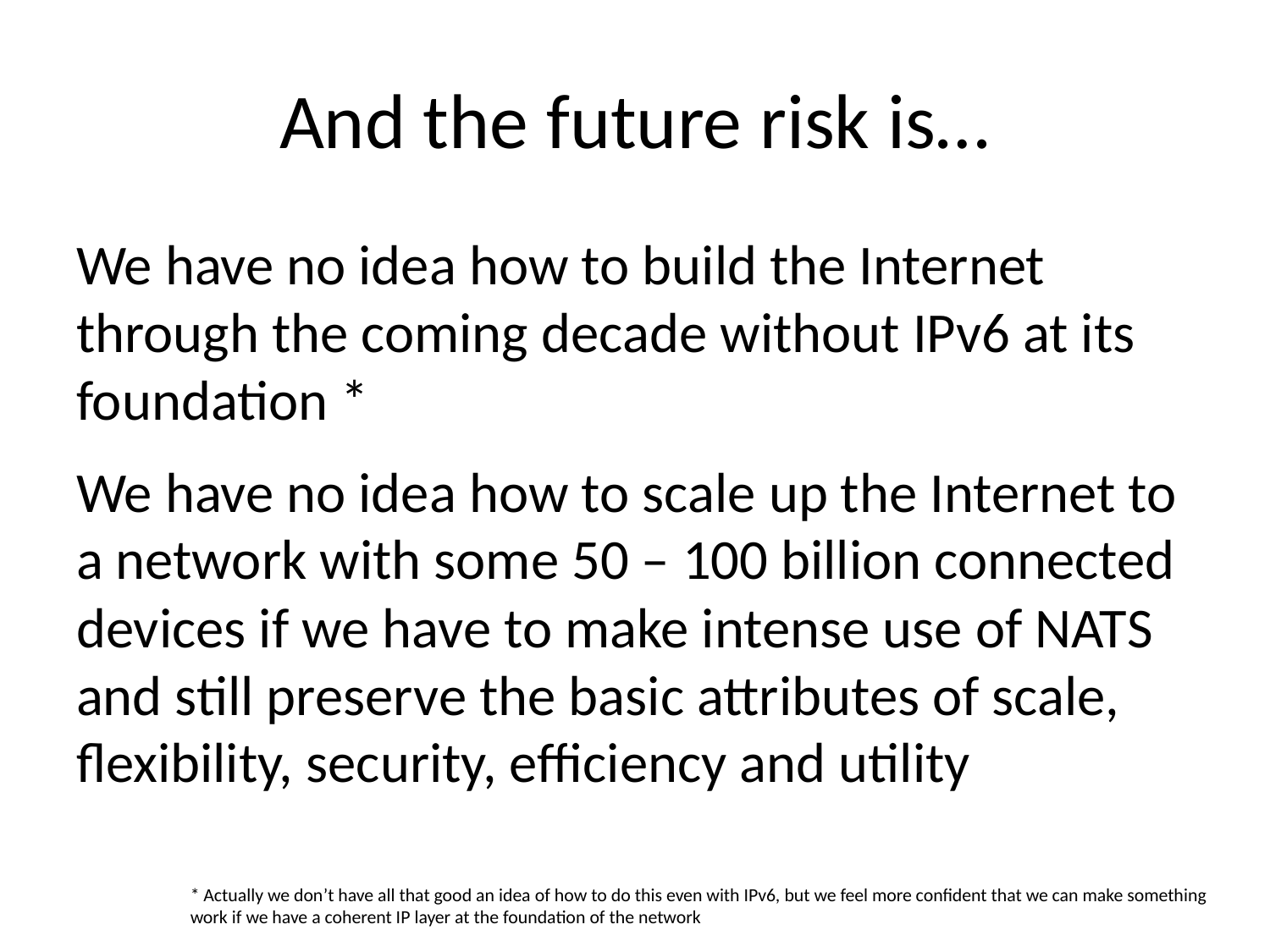

# And the future risk is…
We have no idea how to build the Internet through the coming decade without IPv6 at its foundation *
We have no idea how to scale up the Internet to a network with some 50 – 100 billion connected devices if we have to make intense use of NATS and still preserve the basic attributes of scale, flexibility, security, efficiency and utility
* Actually we don’t have all that good an idea of how to do this even with IPv6, but we feel more confident that we can make something work if we have a coherent IP layer at the foundation of the network